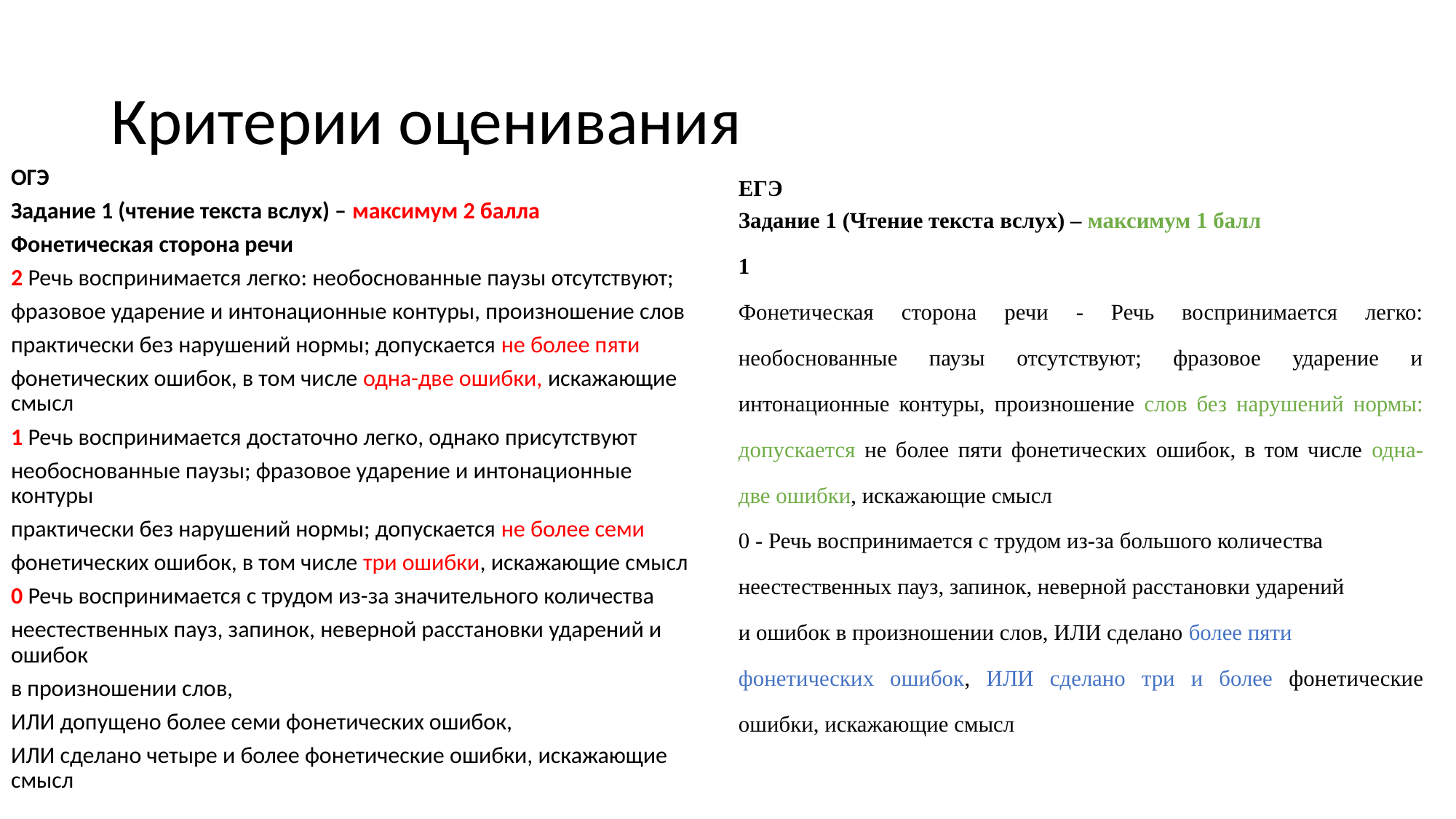

# Критерии оценивания
ОГЭ
Задание 1 (чтение текста вслух) – максимум 2 баллa
Фонетическая сторона речи
2 Речь воспринимается легко: необоснованные паузы отсутствуют;
фразовое ударение и интонационные контуры, произношение слов
практически без нарушений нормы; допускается не более пяти
фонетических ошибок, в том числе одна-две ошибки, искажающие смысл
1 Речь воспринимается достаточно легко, однако присутствуют
необоснованные паузы; фразовое ударение и интонационные контуры
практически без нарушений нормы; допускается не более семи
фонетических ошибок, в том числе три ошибки, искажающие смысл
0 Речь воспринимается с трудом из-за значительного количества
неестественных пауз, запинок, неверной расстановки ударений и ошибок
в произношении слов,
ИЛИ допущено более семи фонетических ошибок,
ИЛИ сделано четыре и более фонетические ошибки, искажающие смысл
ЕГЭ
Задание 1 (Чтение текста вслух) – максимум 1 балл
1
Фонетическая сторона речи - Речь воспринимается легко: необоснованные паузы отсутствуют; фразовое ударение и интонационные контуры, произношение слов без нарушений нормы: допускается не более пяти фонетических ошибок, в том числе одна-две ошибки, искажающие смысл
0 - Речь воспринимается с трудом из-за большого количества
неестественных пауз, запинок, неверной расстановки ударений
и ошибок в произношении слов, ИЛИ сделано более пяти
фонетических ошибок, ИЛИ сделано три и более фонетические ошибки, искажающие смысл